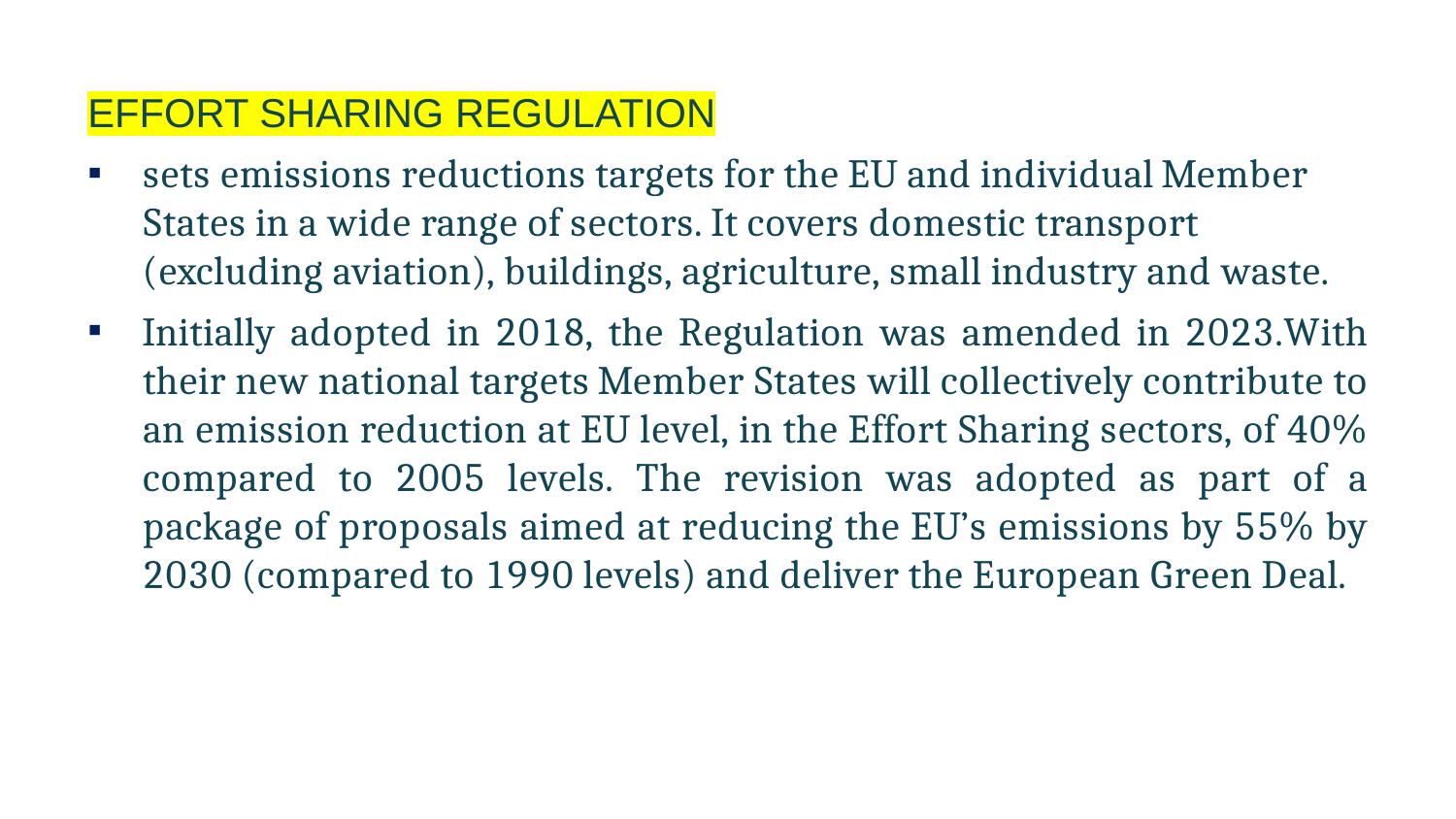

EFFORT SHARING REGULATION
sets emissions reductions targets for the EU and individual Member States in a wide range of sectors. It covers domestic transport (excluding aviation), buildings, agriculture, small industry and waste.
Initially adopted in 2018, the Regulation was amended in 2023.With their new national targets Member States will collectively contribute to an emission reduction at EU level, in the Effort Sharing sectors, of 40% compared to 2005 levels. The revision was adopted as part of a package of proposals aimed at reducing the EU’s emissions by 55% by 2030 (compared to 1990 levels) and deliver the European Green Deal.